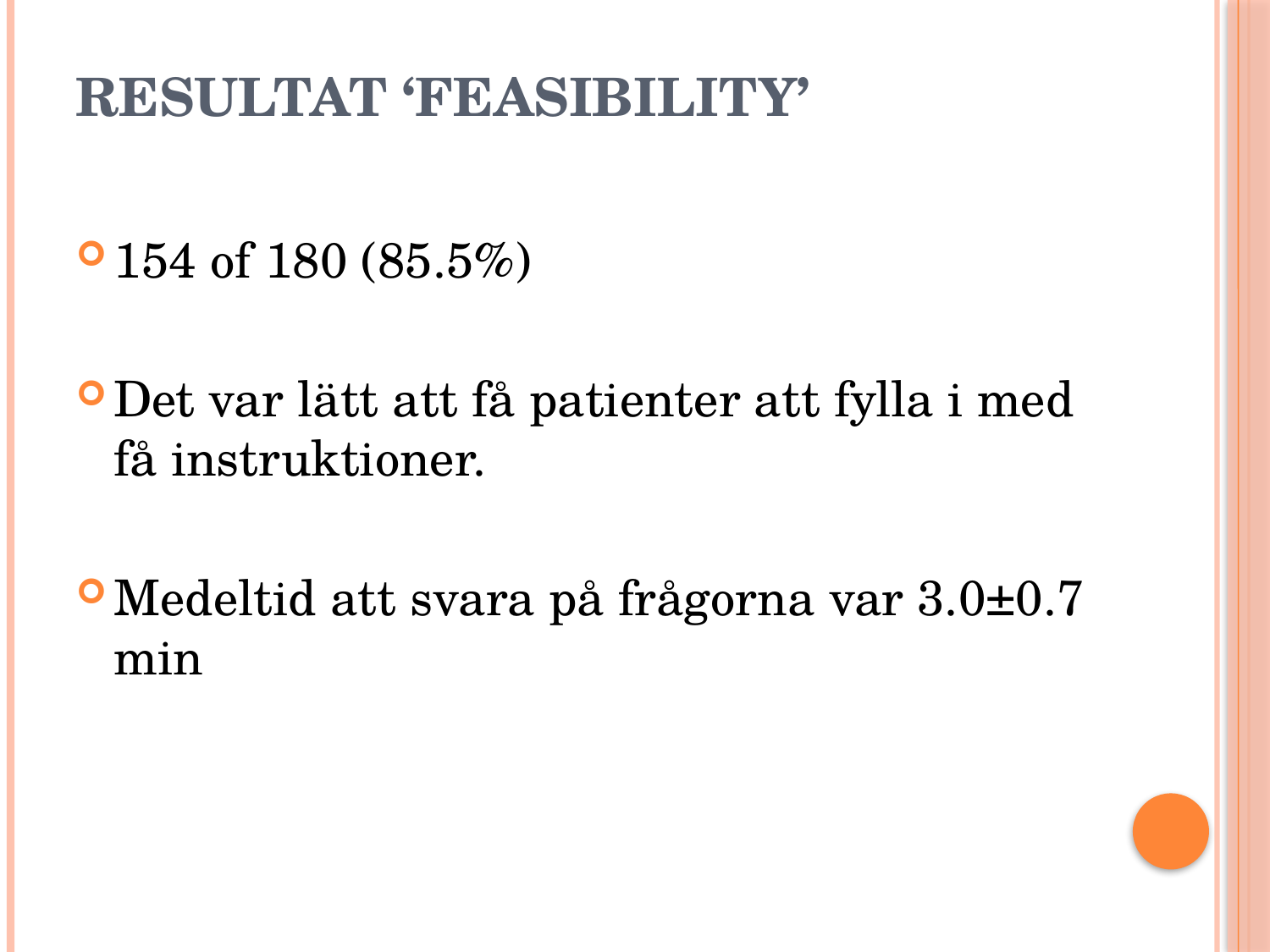

# Resultat ‘Feasibility’
154 of 180 (85.5%)

Det var lätt att få patienter att fylla i med få instruktioner.

Medeltid att svara på frågorna var 3.0±0.7 min